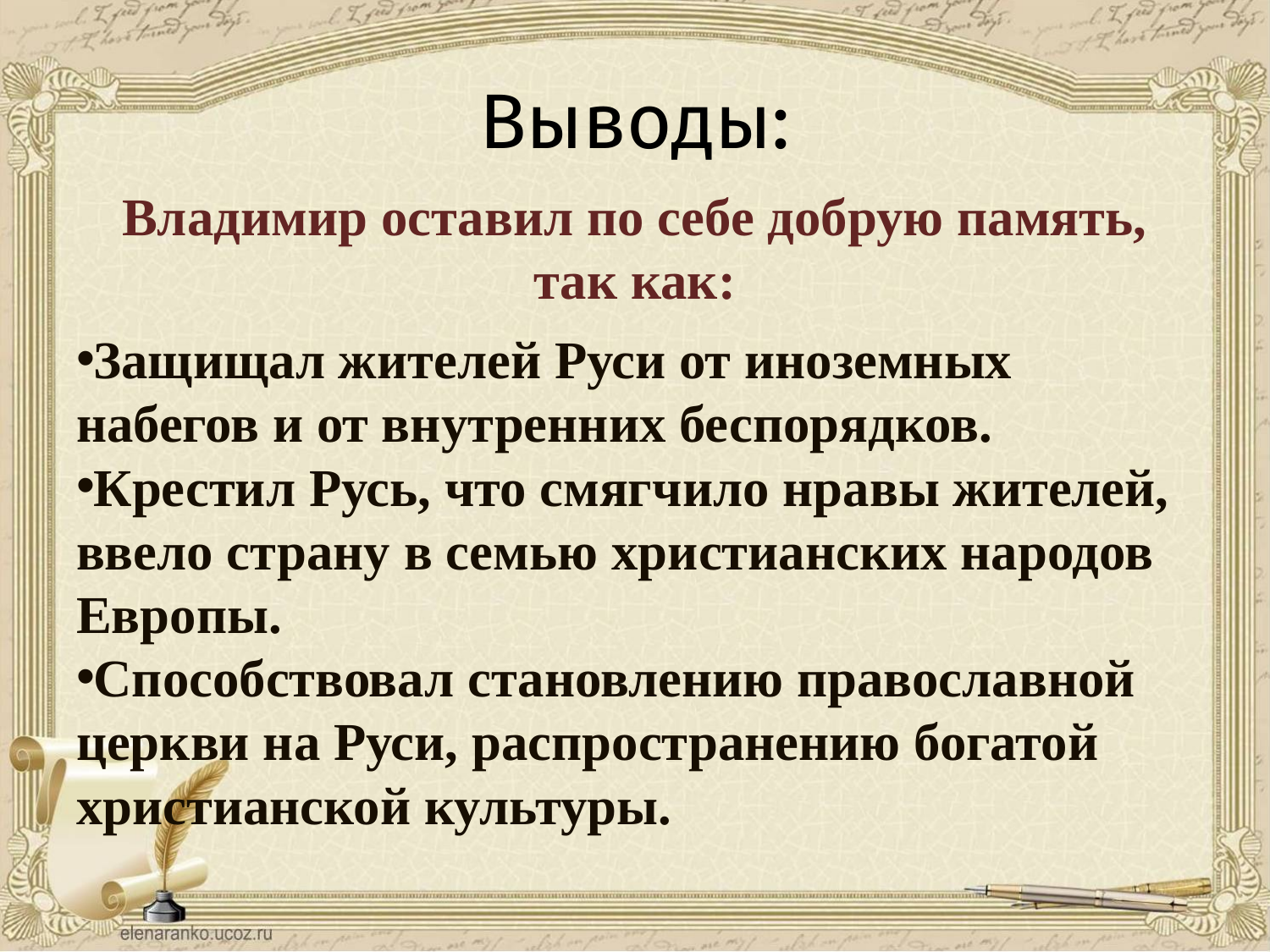

# Выводы:
Владимир оставил по себе добрую память, так как:

Защищал жителей Руси от иноземных набегов и от внутренних беспорядков.
Крестил Русь, что смягчило нравы жителей, ввело страну в семью христианских народов Европы.
Способствовал становлению православной церкви на Руси, распространению богатой христианской культуры.